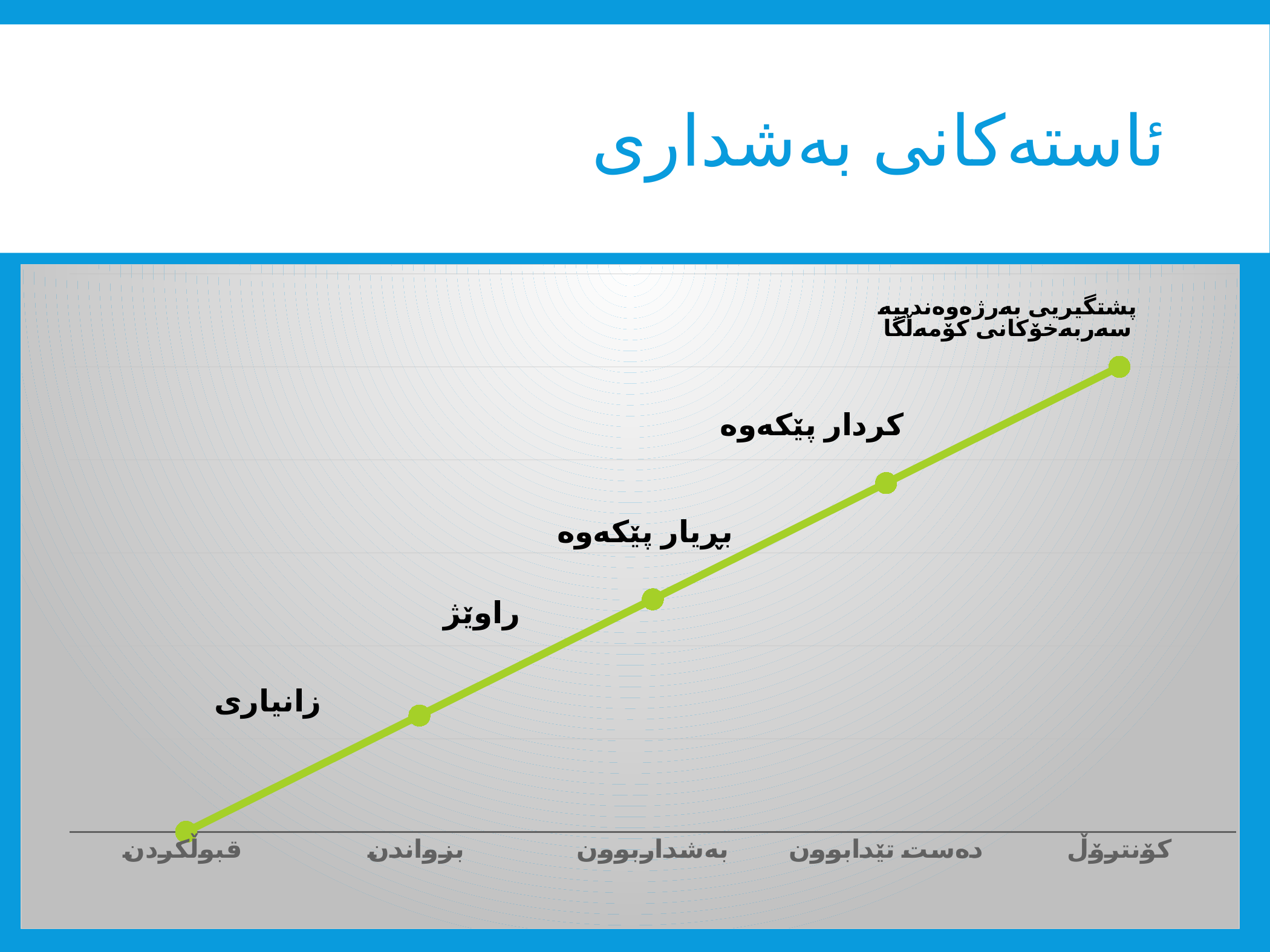

# ئاستەکانی بەشداری

### Chart

| Category | ئاستەکانی بەشداری  |
|---|---|
| قبوڵکردن  | 0.0 |
| بزواندن  | 1.25 |
| بەشداربوون | 2.5 |
| دەست تێدابوون | 3.75 |
| کۆنترۆڵ | 5.0 |